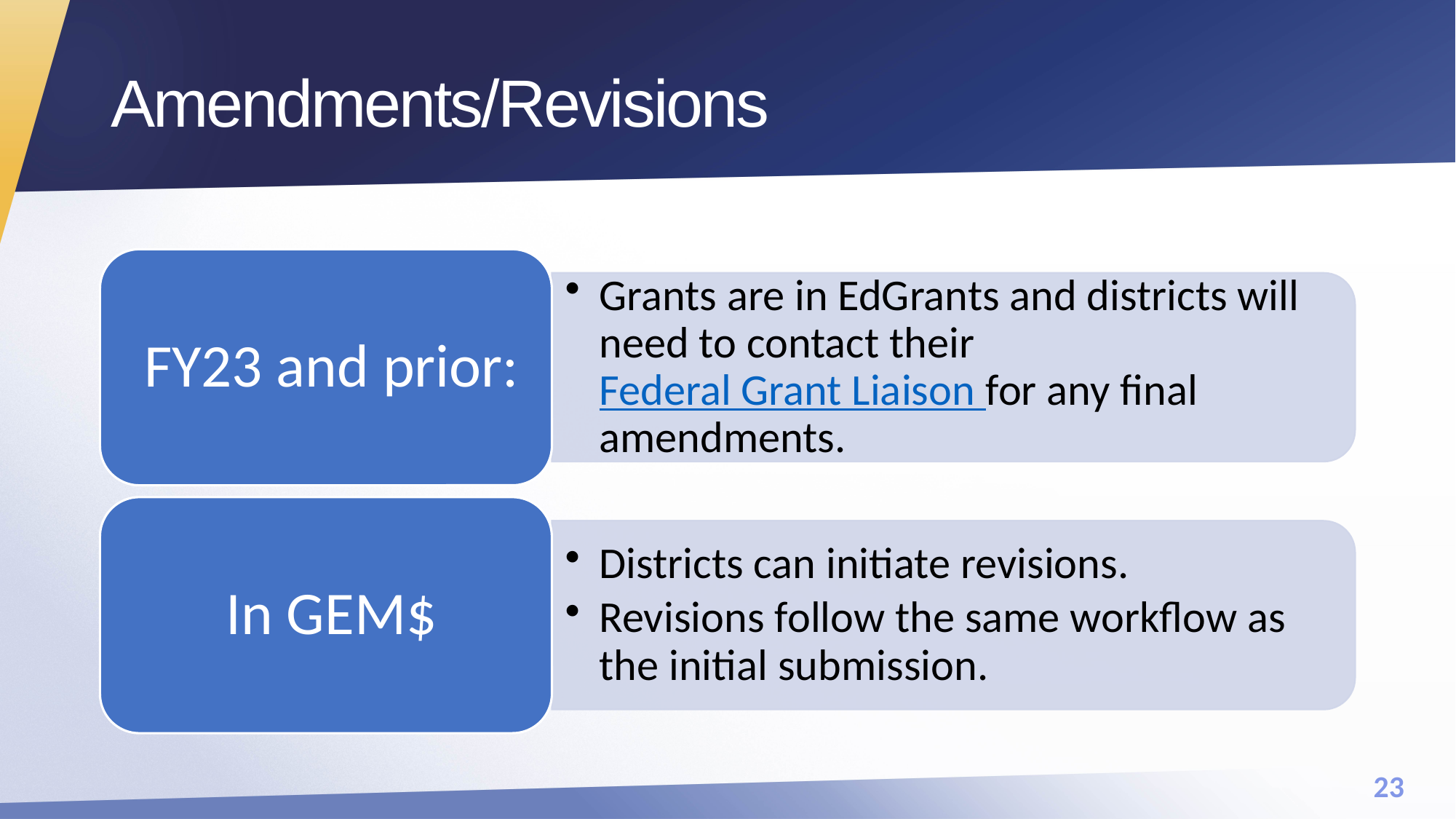

# Amendments/Revisions
Grants are in EdGrants and districts will need to contact their Federal Grant Liaison for any final amendments.
FY23 and prior:
Districts can initiate revisions.
Revisions follow the same workflow as the initial submission.
In GEM$